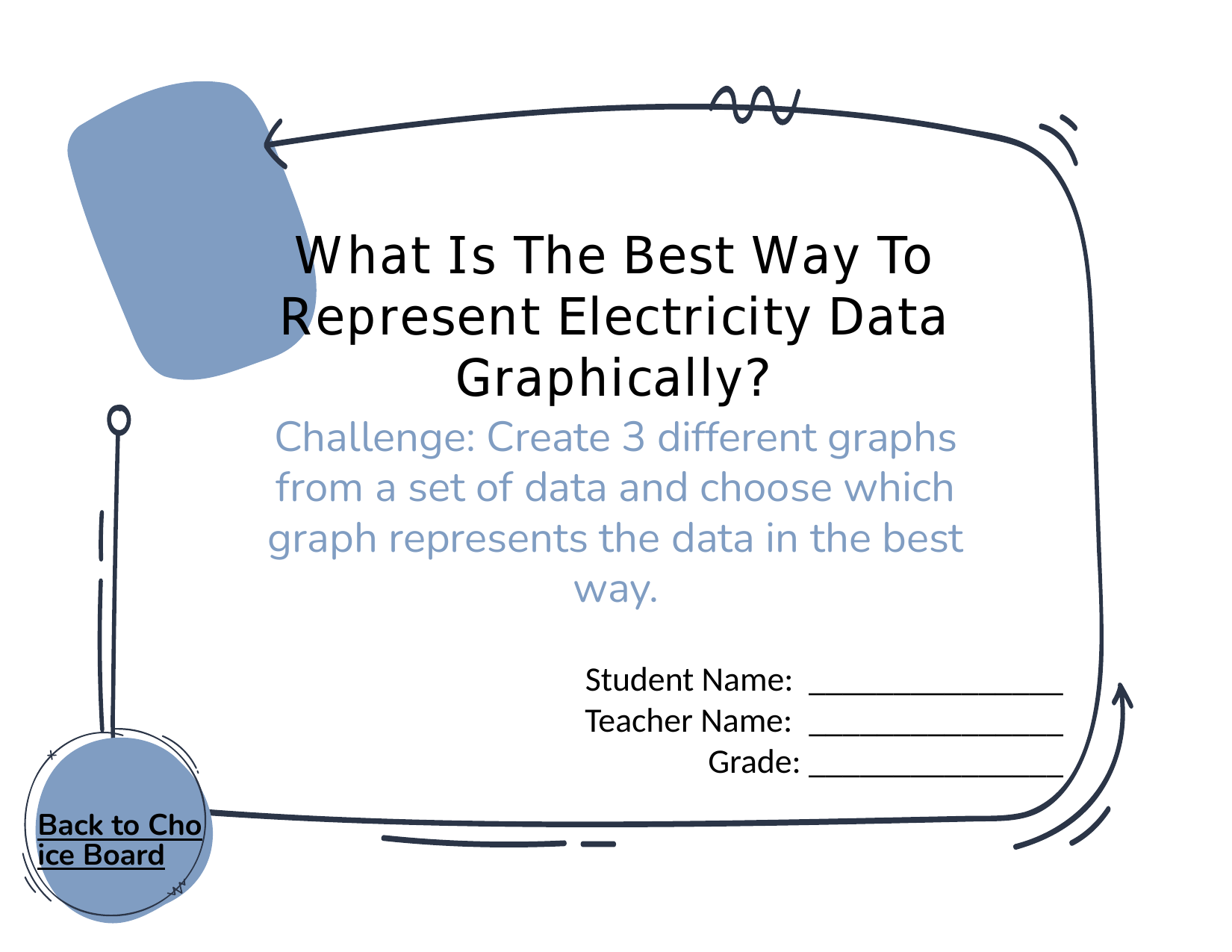

# What Is The Best Way To Represent Electricity Data Graphically?
Challenge: Create 3 different graphs from a set of data and choose which graph represents the data in the best way.
Student Name:  _______________
Teacher Name:	_______________
Grade: _______________

Back to Choice Board